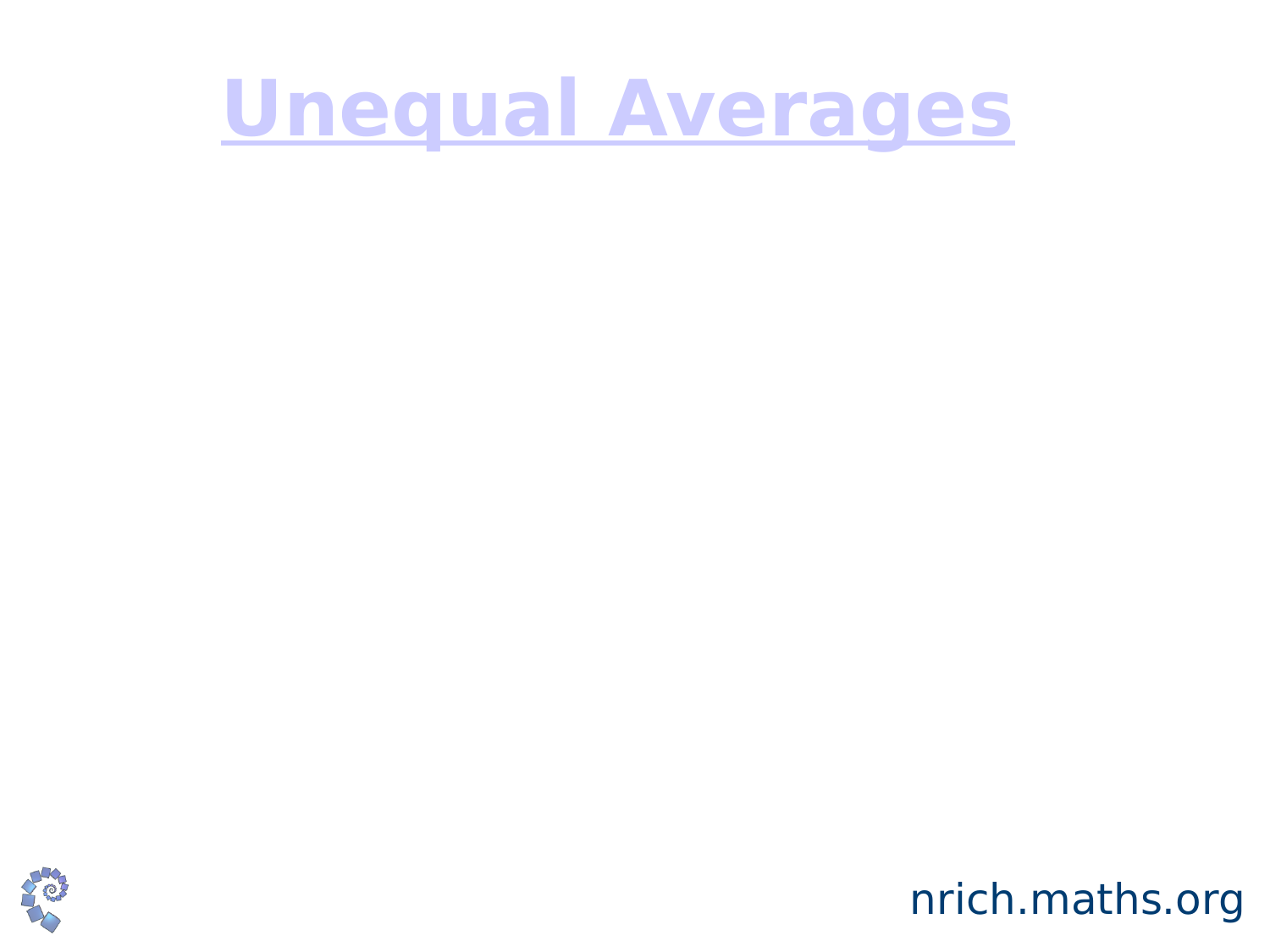

# Unequal Averages
Can you find sets of five positive whole numbers that satisfy the following properties?
Mode < Median < Mean
Mode < Mean < Median
Mean < Mode < Median

Mean < Median < Mode
Median < Mode < Mean
Median < Mean < Mode

nrich.maths.org